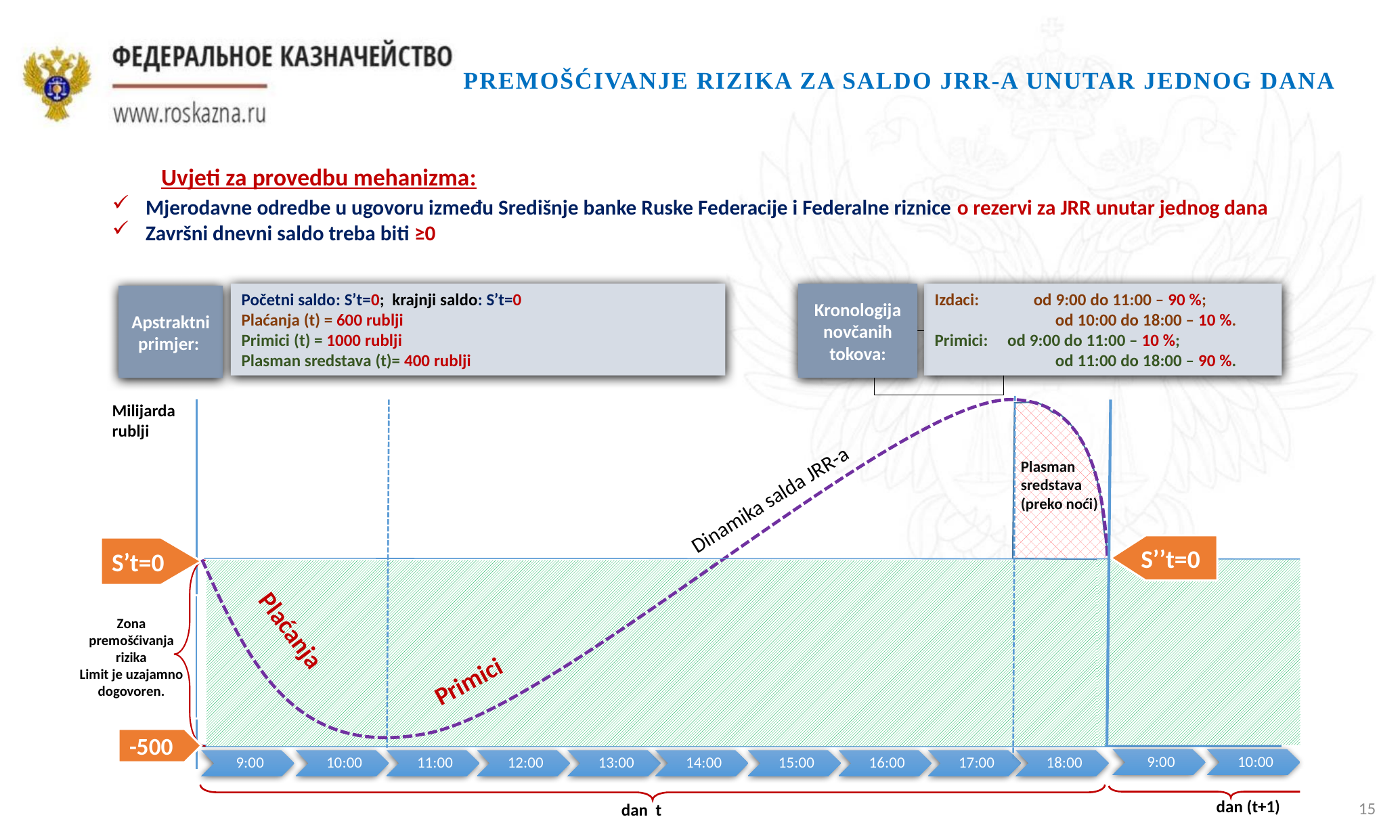

PREMOŠĆIVANJE RIZIKA ZA SALDO JRR-A UNUTAR JEDNOG DANA
Uvjeti za provedbu mehanizma:
Mjerodavne odredbe u ugovoru između Središnje banke Ruske Federacije i Federalne riznice o rezervi za JRR unutar jednog dana
Završni dnevni saldo treba biti ≥0
Početni saldo: S’t=0;  krajnji saldo: S’t=0
Plaćanja (t) = 600 rublji
Primici (t) = 1000 rublji
Plasman sredstava (t)= 400 rublji
Kronologija novčanih tokova:
Izdaci:              od 9:00 do 11:00 – 90 %;
                               od 10:00 do 18:00 – 10 %.
Primici:     od 9:00 do 11:00 – 10 %;
                               od 11:00 do 18:00 – 90 %.
Apstraktni primjer:

Milijarda rublji

Plasman sredstava (preko noći)
Dinamika salda JRR-a

S’’t=0

S’t=0

Zona premošćivanja rizika
Limit je uzajamno dogovoren.
Plaćanja
Primici

-500

9:00

10:00

9:00

10:00

11:00

12:00

13:00

14:00

15:00

16:00

17:00

18:00

15
dan (t+1)
dan  t